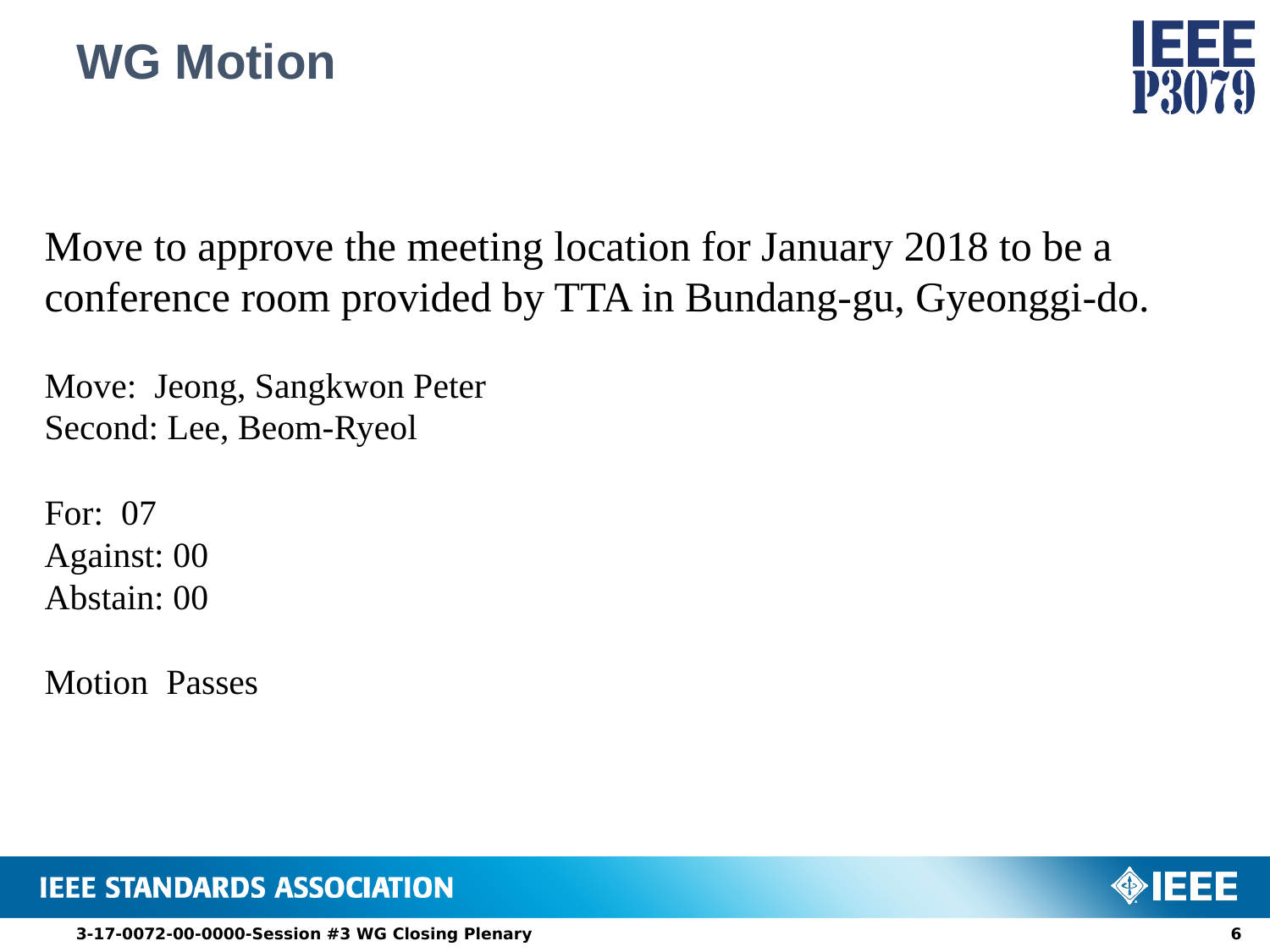

# WG Motion
Move to approve the meeting location for January 2018 to be a conference room provided by TTA in Bundang-gu, Gyeonggi-do.

Move:  Jeong, Sangkwon Peter
Second: Lee, Beom-Ryeol

For:  07
Against: 00
Abstain: 00

Motion  Passes
3-17-0072-00-0000-Session #3 WG Closing Plenary
6